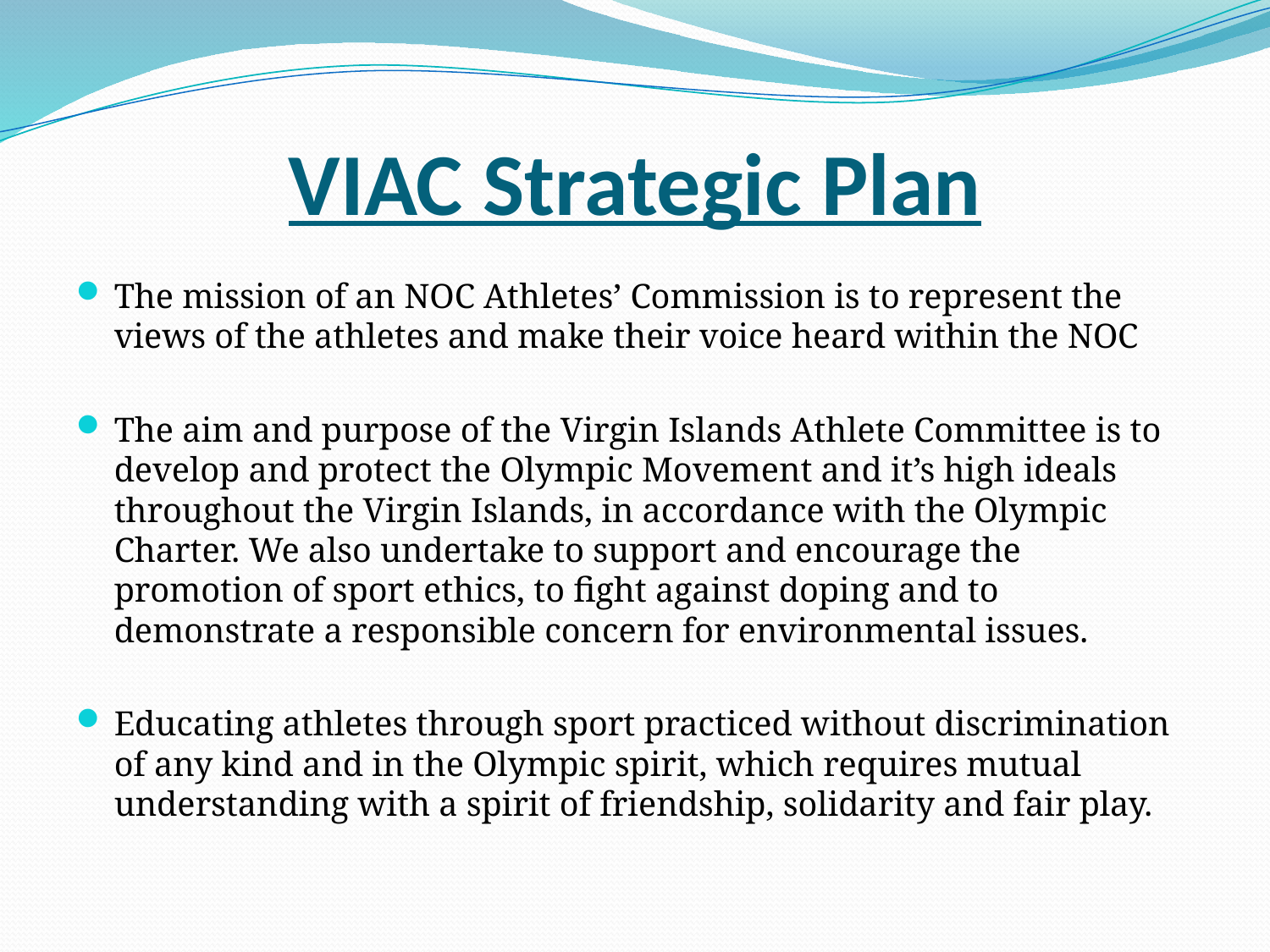

# VIAC Strategic Plan
The mission of an NOC Athletes’ Commission is to represent the views of the athletes and make their voice heard within the NOC

The aim and purpose of the Virgin Islands Athlete Committee is to develop and protect the Olympic Movement and it’s high ideals throughout the Virgin Islands, in accordance with the Olympic Charter. We also undertake to support and encourage the promotion of sport ethics, to fight against doping and to demonstrate a responsible concern for environmental issues.

Educating athletes through sport practiced without discrimination of any kind and in the Olympic spirit, which requires mutual understanding with a spirit of friendship, solidarity and fair play.